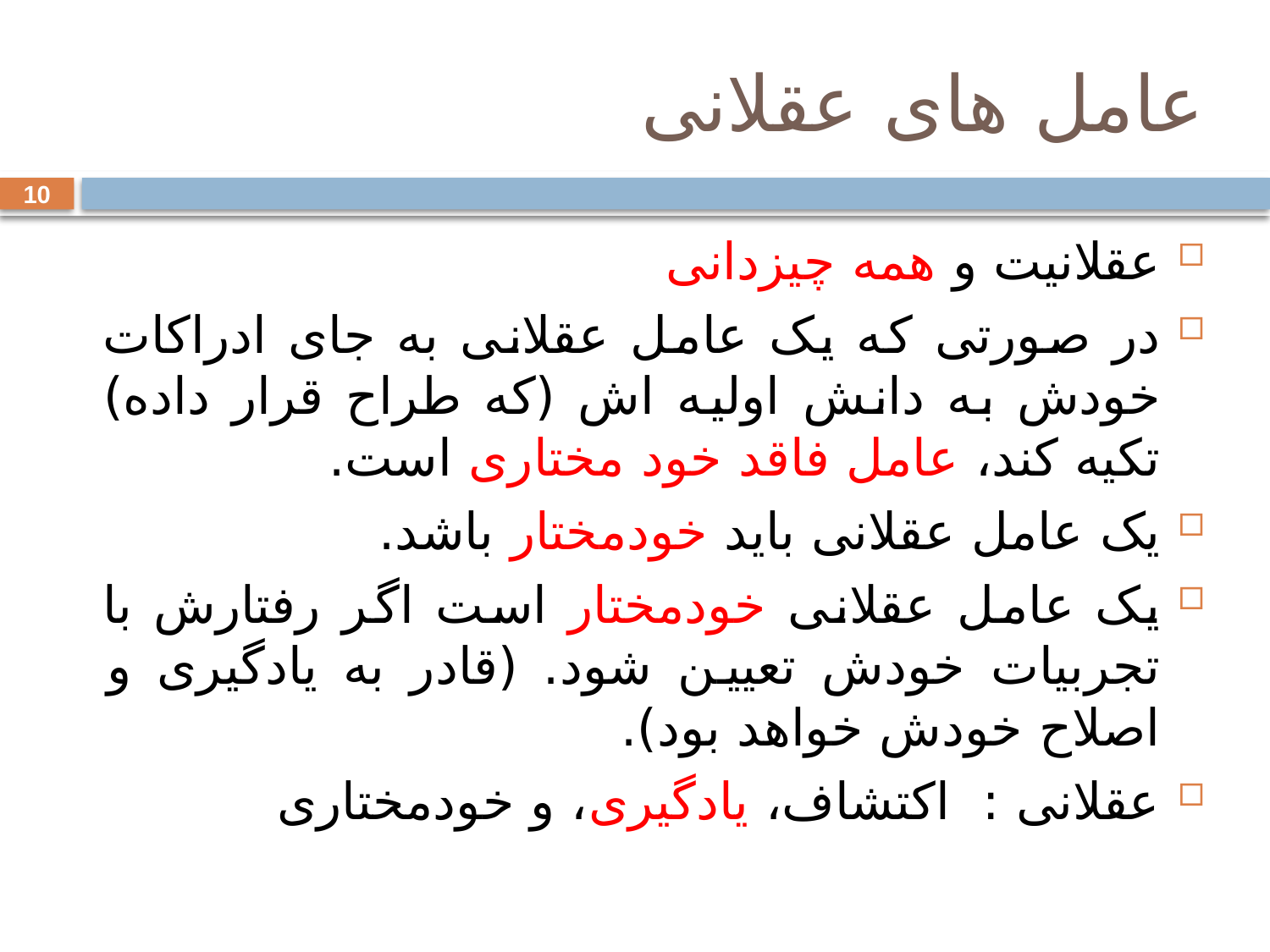

# عامل های عقلانی
10
عقلانیت و همه چیزدانی
در صورتی که یک عامل عقلانی به جای ادراکات خودش به دانش اولیه اش (که طراح قرار داده) تکیه کند، عامل فاقد خود مختاری است.
یک عامل عقلانی باید خودمختار باشد.
یک عامل عقلانی خودمختار است اگر رفتارش با تجربیات خودش تعیین شود. (قادر به یادگیری و اصلاح خودش خواهد بود).
عقلانی :  اکتشاف، یادگیری، و خودمختاری